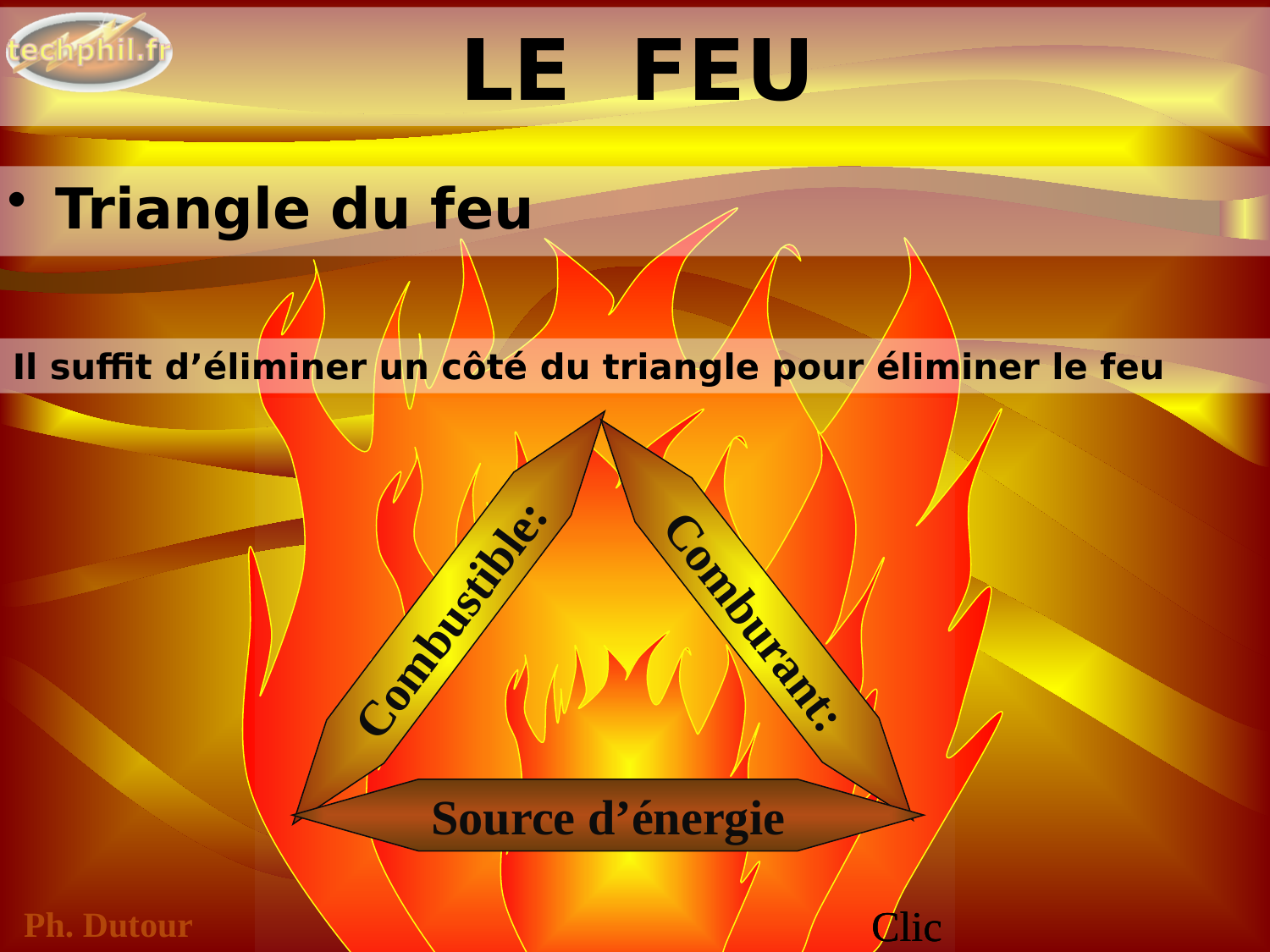

LE  FEU
Triangle du feu

Il suffit d’éliminer un côté du triangle pour éliminer le feu
Clic
Clic
Clic

Combustible:
Comburant:

Source d’énergie